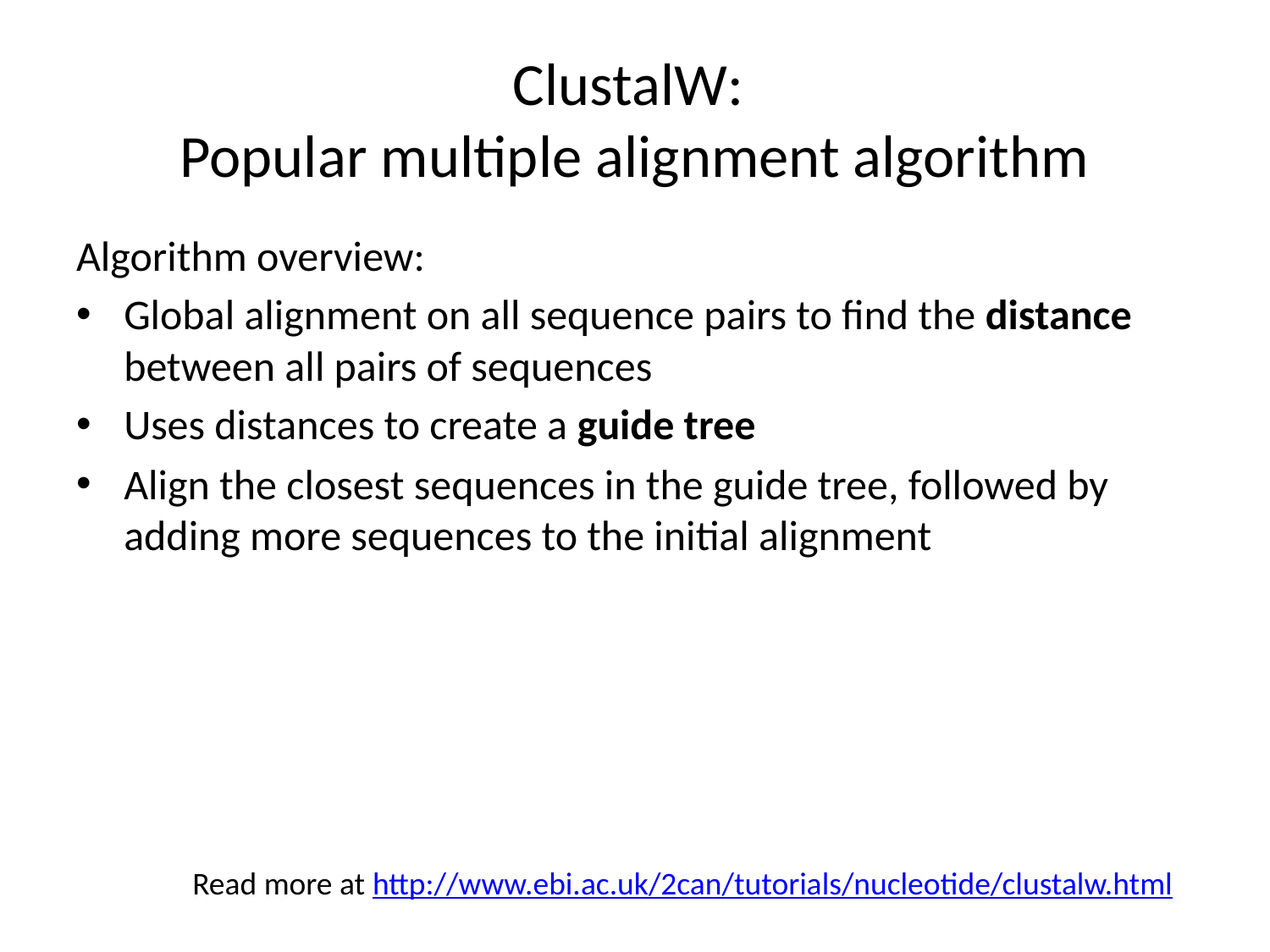

# ClustalW: Popular multiple alignment algorithm
Algorithm overview:
Global alignment on all sequence pairs to find the distance between all pairs of sequences
Uses distances to create a guide tree
Align the closest sequences in the guide tree, followed by adding more sequences to the initial alignment
Read more at http://www.ebi.ac.uk/2can/tutorials/nucleotide/clustalw.html